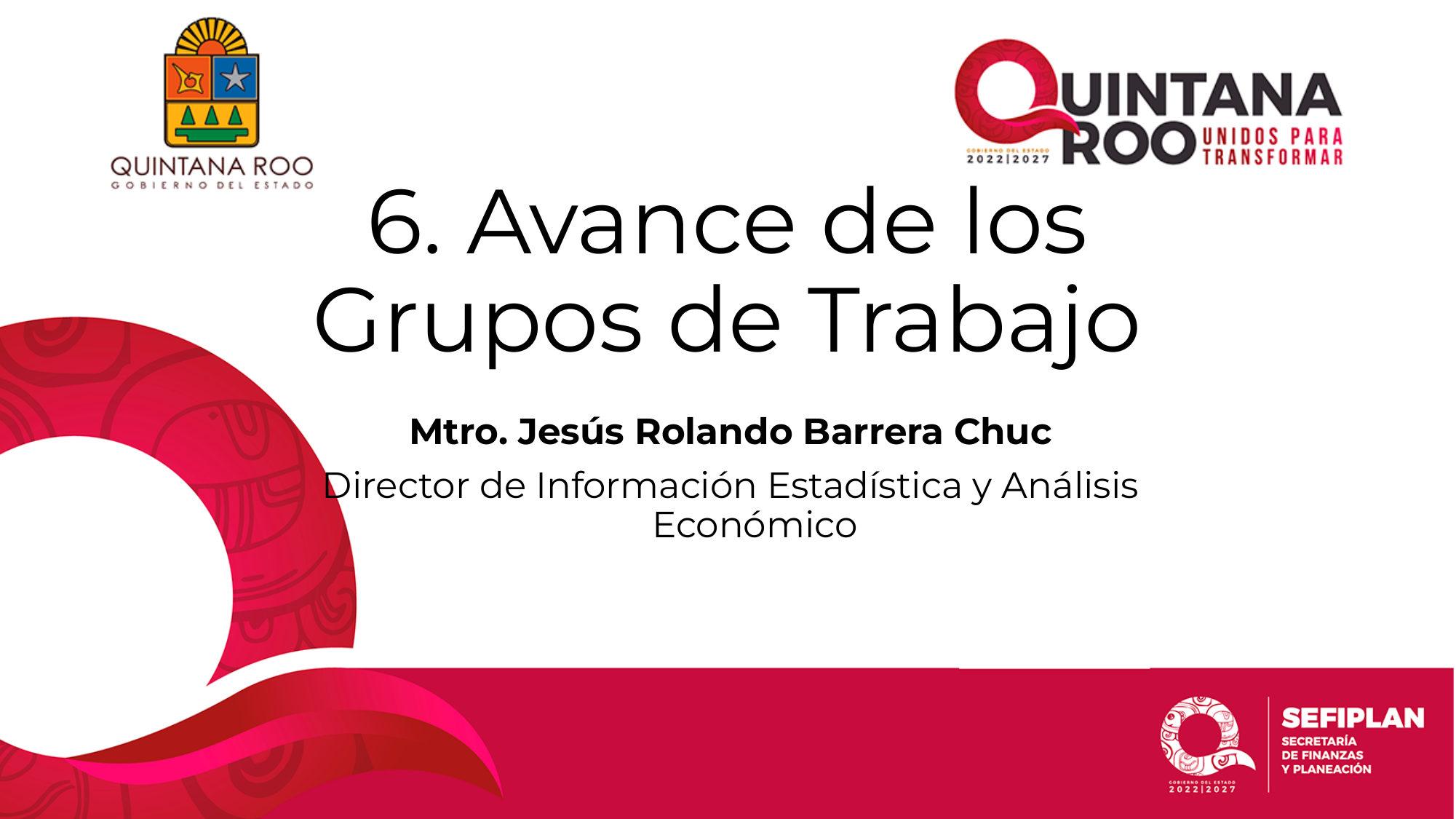

# 6. Avance de los Grupos de Trabajo
Mtro. Jesús Rolando Barrera Chuc
Director de Información Estadística y Análisis Económico